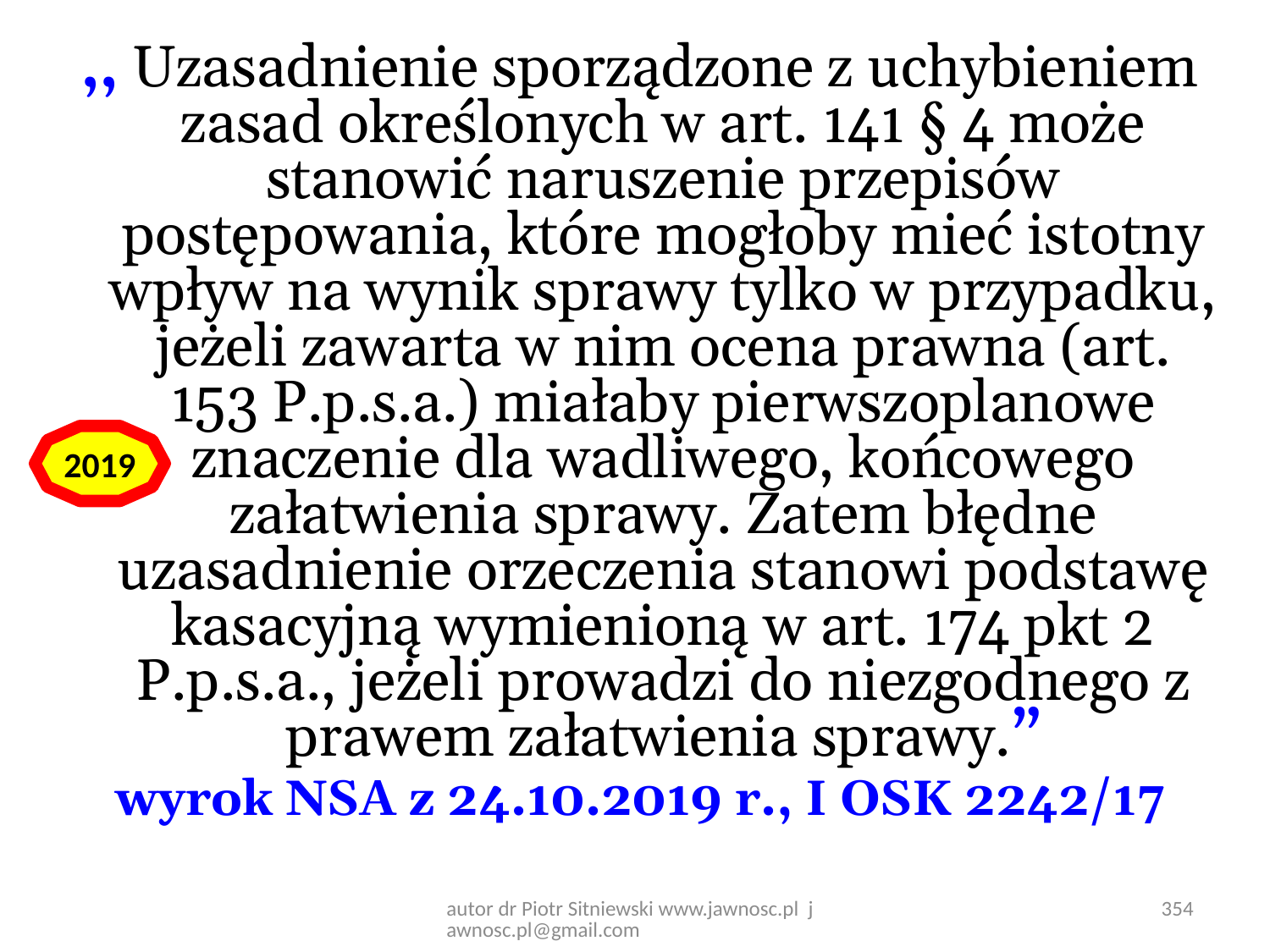

,, Uzasadnienie sporządzone z uchybieniem zasad określonych w art. 141 § 4 może stanowić naruszenie przepisów postępowania, które mogłoby mieć istotny wpływ na wynik sprawy tylko w przypadku, jeżeli zawarta w nim ocena prawna (art. 153 P.p.s.a.) miałaby pierwszoplanowe znaczenie dla wadliwego, końcowego załatwienia sprawy. Zatem błędne uzasadnienie orzeczenia stanowi podstawę kasacyjną wymienioną w art. 174 pkt 2 P.p.s.a., jeżeli prowadzi do niezgodnego z prawem załatwienia sprawy.”
wyrok NSA z 24.10.2019 r., I OSK 2242/17
2019
autor dr Piotr Sitniewski www.jawnosc.pl  jawnosc.pl@gmail.com
354